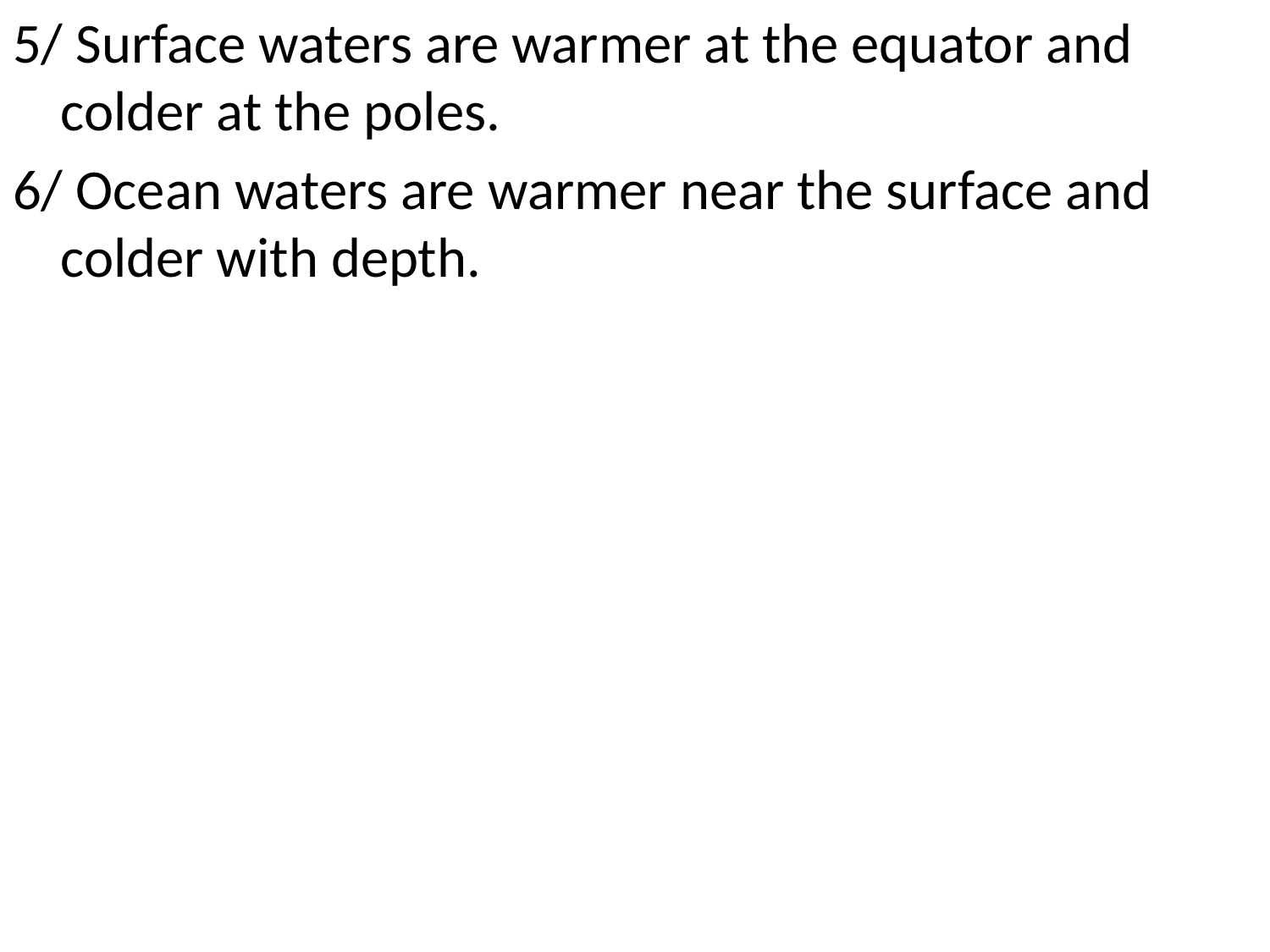

5/ Surface waters are warmer at the equator and colder at the poles.
6/ Ocean waters are warmer near the surface and colder with depth.